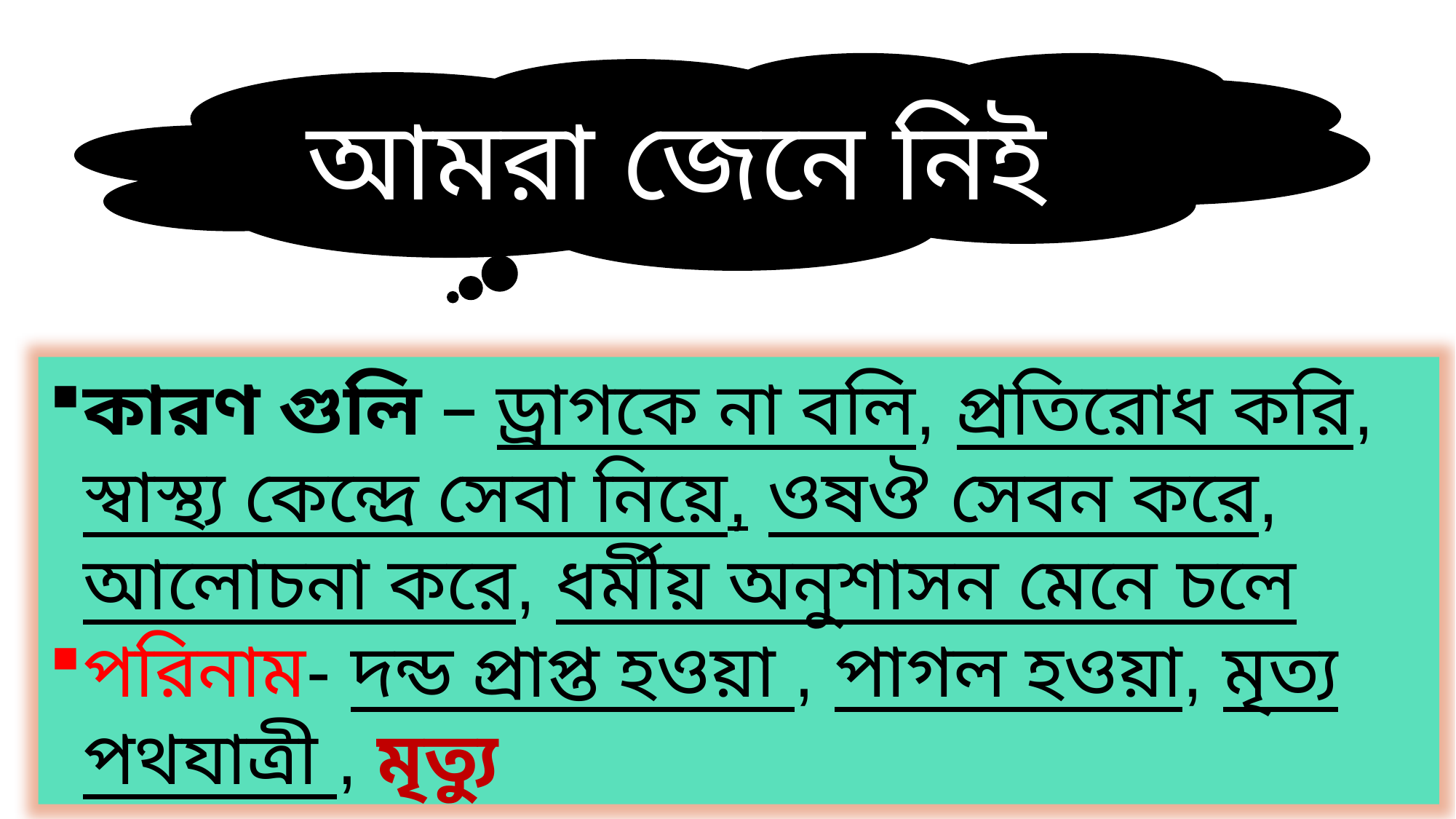

আমরা জেনে নিই
কারণ গুলি – ড্রাগকে না বলি, প্রতিরোধ করি, স্বাস্থ্য কেন্দ্রে সেবা নিয়ে, ওষঔ সেবন করে, আলোচনা করে, ধর্মীয় অনুশাসন মেনে চলে
পরিনাম- দন্ড প্রাপ্ত হওয়া , পাগল হওয়া, মৃত্য পথযাত্রী , মৃত্যু